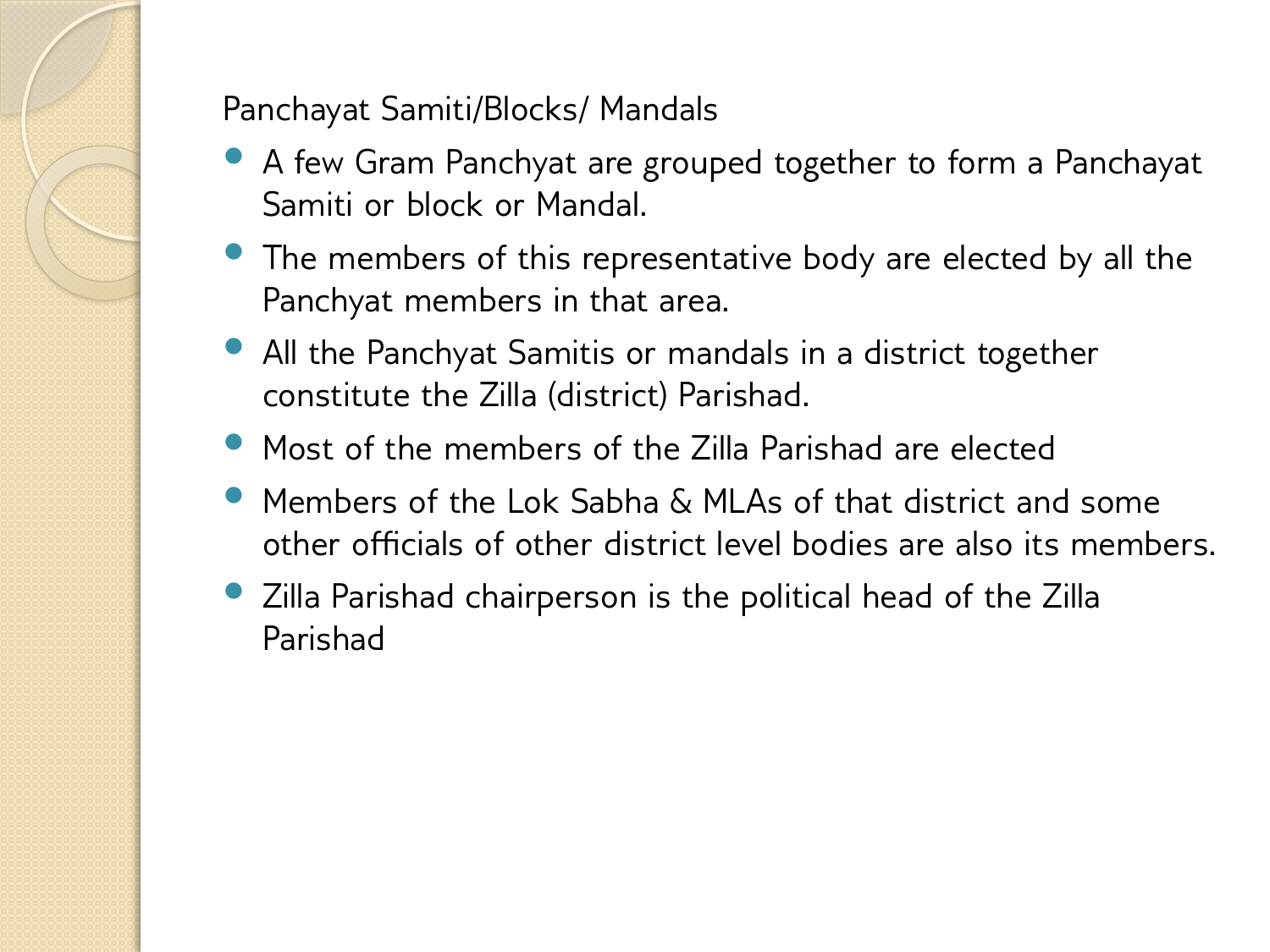

Panchayat Samiti/Blocks/ Mandals
A few Gram Panchyat are grouped together to form a Panchayat Samiti or block or Mandal.
The members of this representative body are elected by all the Panchyat members in that area.
All the Panchyat Samitis or mandals in a district together constitute the Zilla (district) Parishad.
Most of the members of the Zilla Parishad are elected
Members of the Lok Sabha & MLAs of that district and some other officials of other district level bodies are also its members.
Zilla Parishad chairperson is the political head of the Zilla Parishad